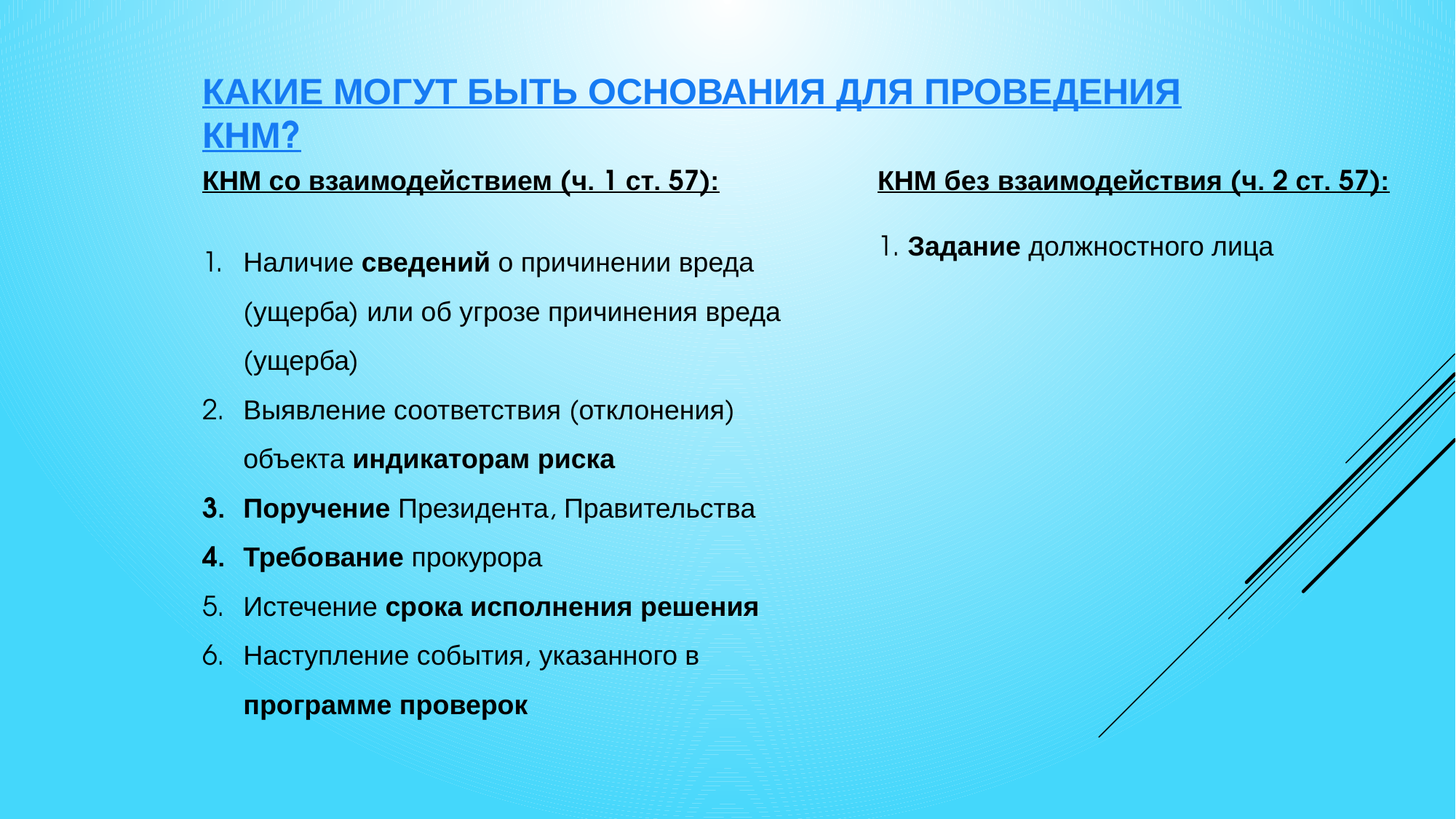

КАКИЕ МОГУТ БЫТЬ Основания ДЛЯ проведения кнм?
КНМ со взаимодействием (ч. 1 ст. 57):

Наличие сведений о причинении вреда (ущерба) или об угрозе причинения вреда (ущерба)
Выявление соответствия (отклонения) объекта индикаторам риска
Поручение Президента, Правительства
Требование прокурора
Истечение срока исполнения решения
Наступление события, указанного в программе проверок
КНМ без взаимодействия (ч. 2 ст. 57):

1. Задание должностного лица